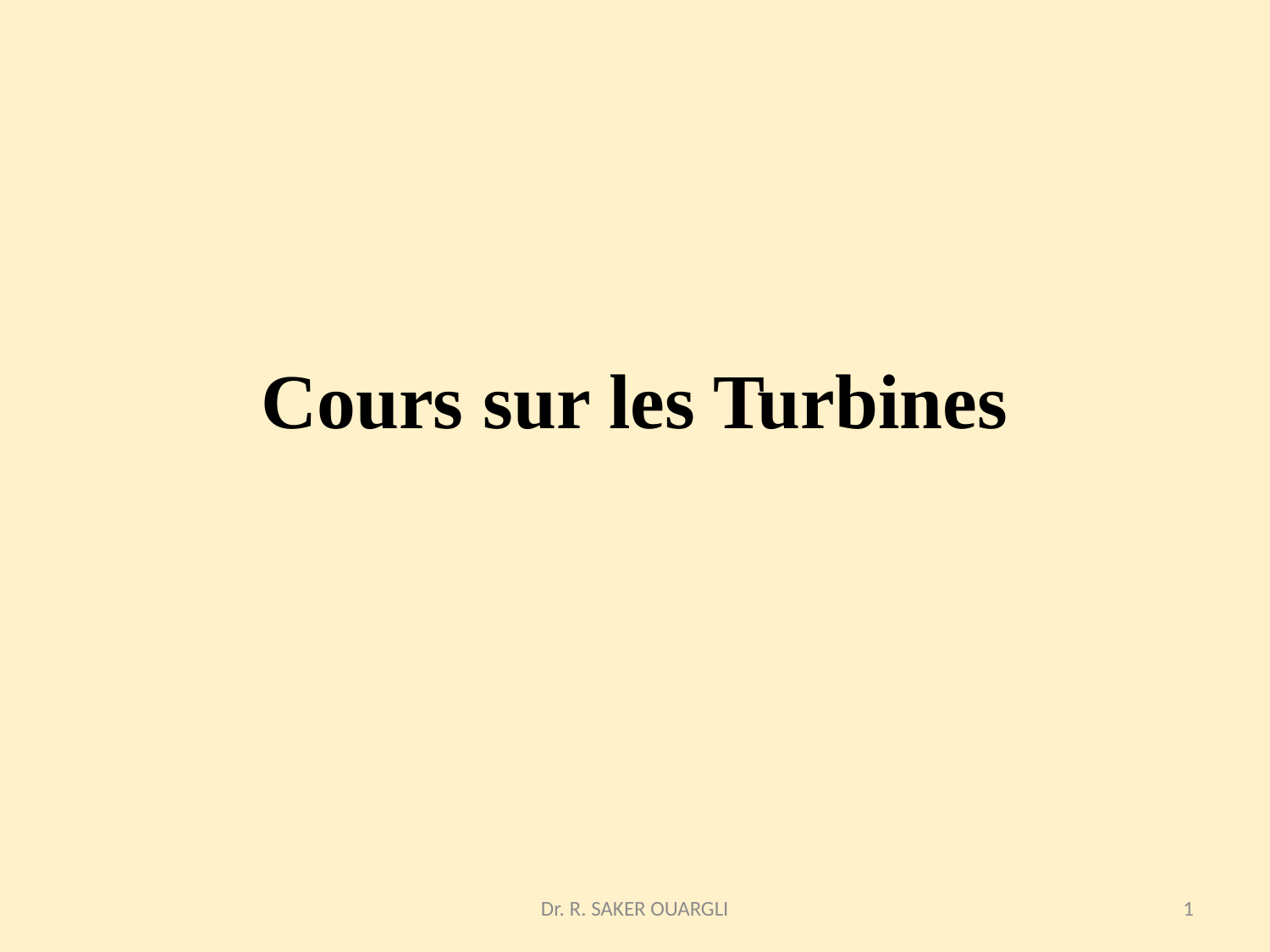

# Cours sur les Turbines
Dr. R. SAKER OUARGLI
1